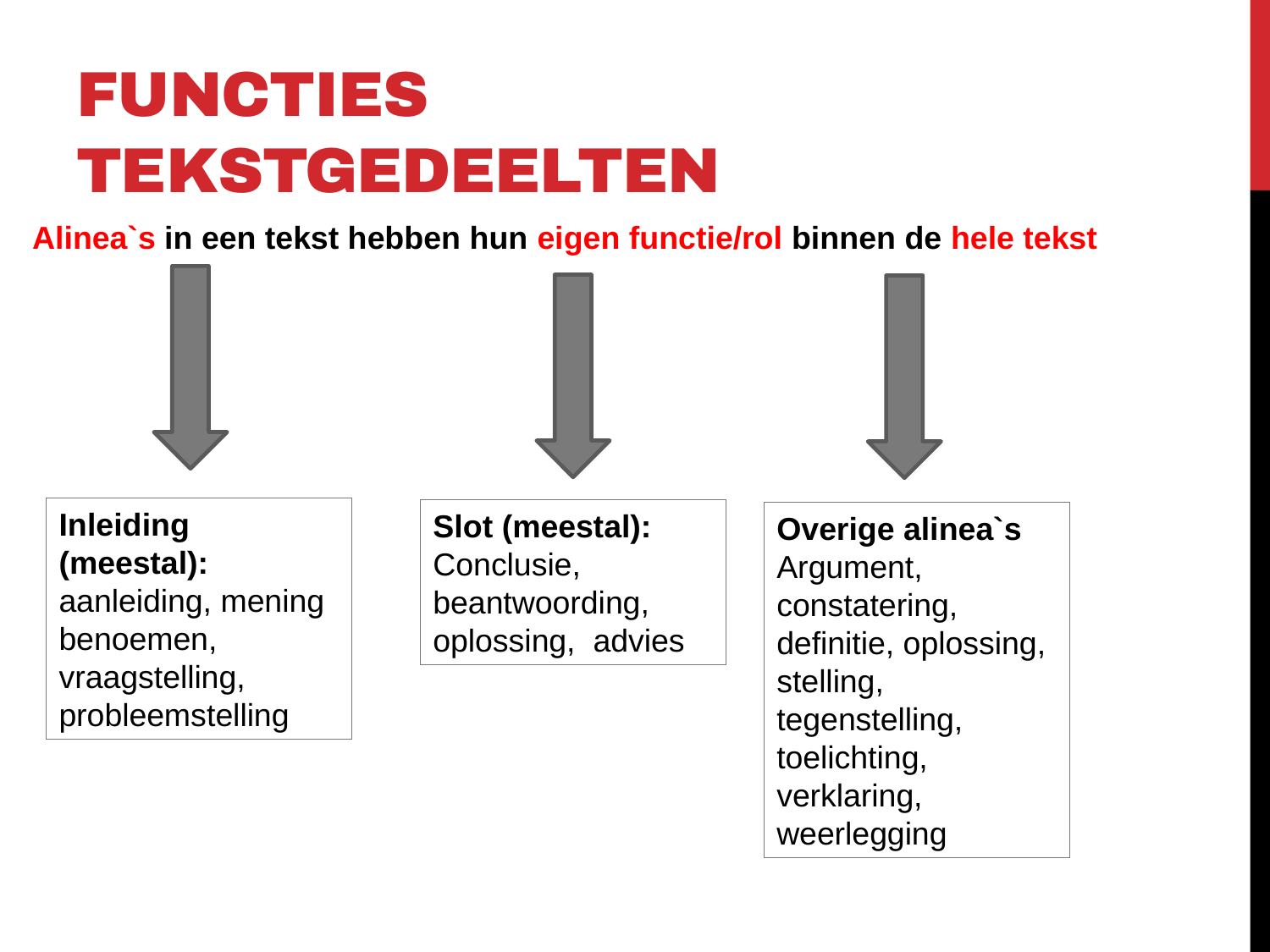

# Functies tekstgedeelten
Alinea`s in een tekst hebben hun eigen functie/rol binnen de hele tekst

Inleiding (meestal): aanleiding, mening benoemen, vraagstelling, probleemstelling
Slot (meestal):
Conclusie, beantwoording, oplossing,  advies
Overige alinea`s
Argument, constatering, definitie, oplossing, stelling, tegenstelling, toelichting, verklaring, weerlegging